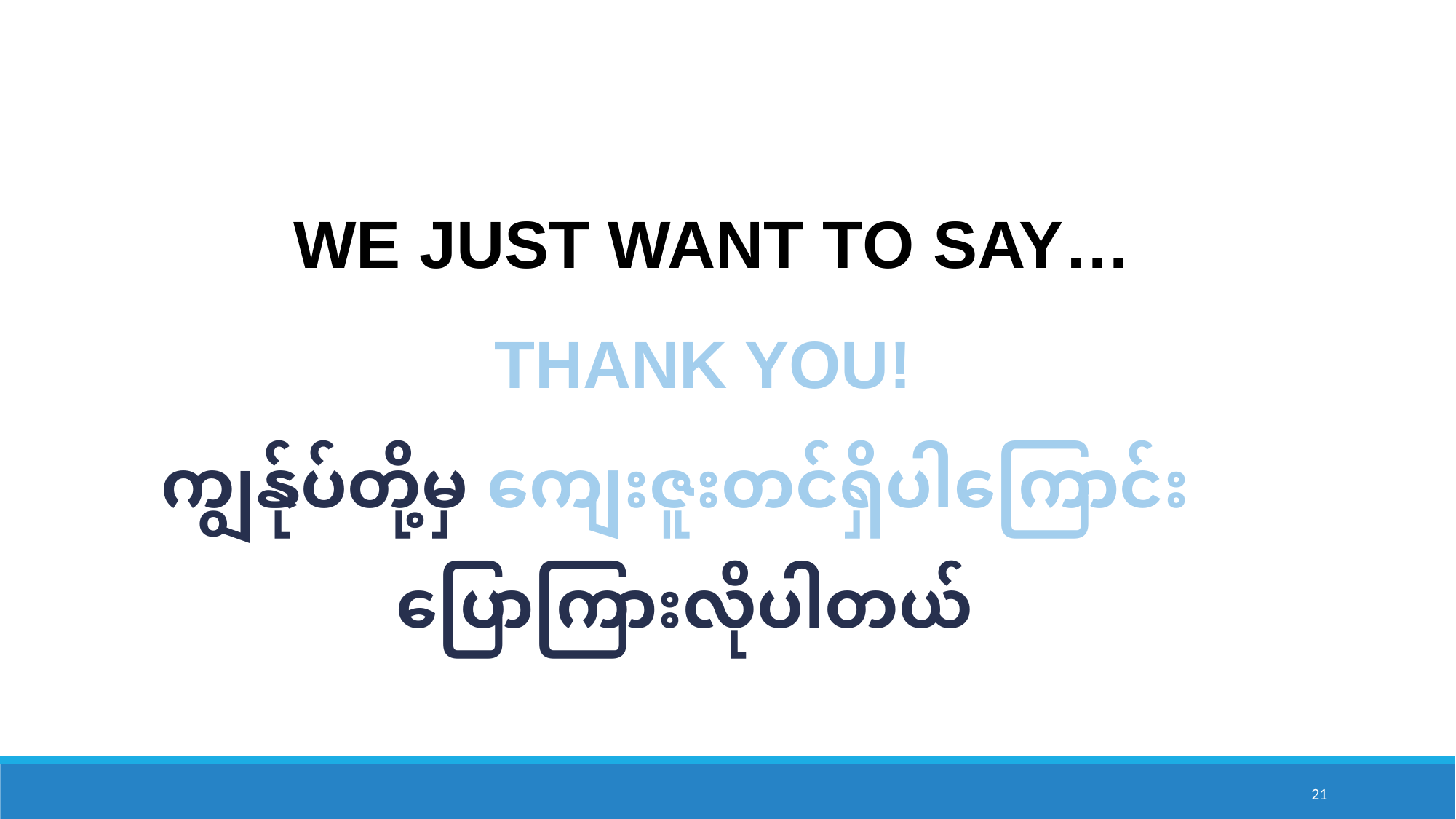

WE JUST WANT TO SAY…
THANK YOU!
ကျွန်ုပ်တို့မှ ကျေးဇူးတင်ရှိပါကြောင်း
ပြောကြားလိုပါတယ်
21